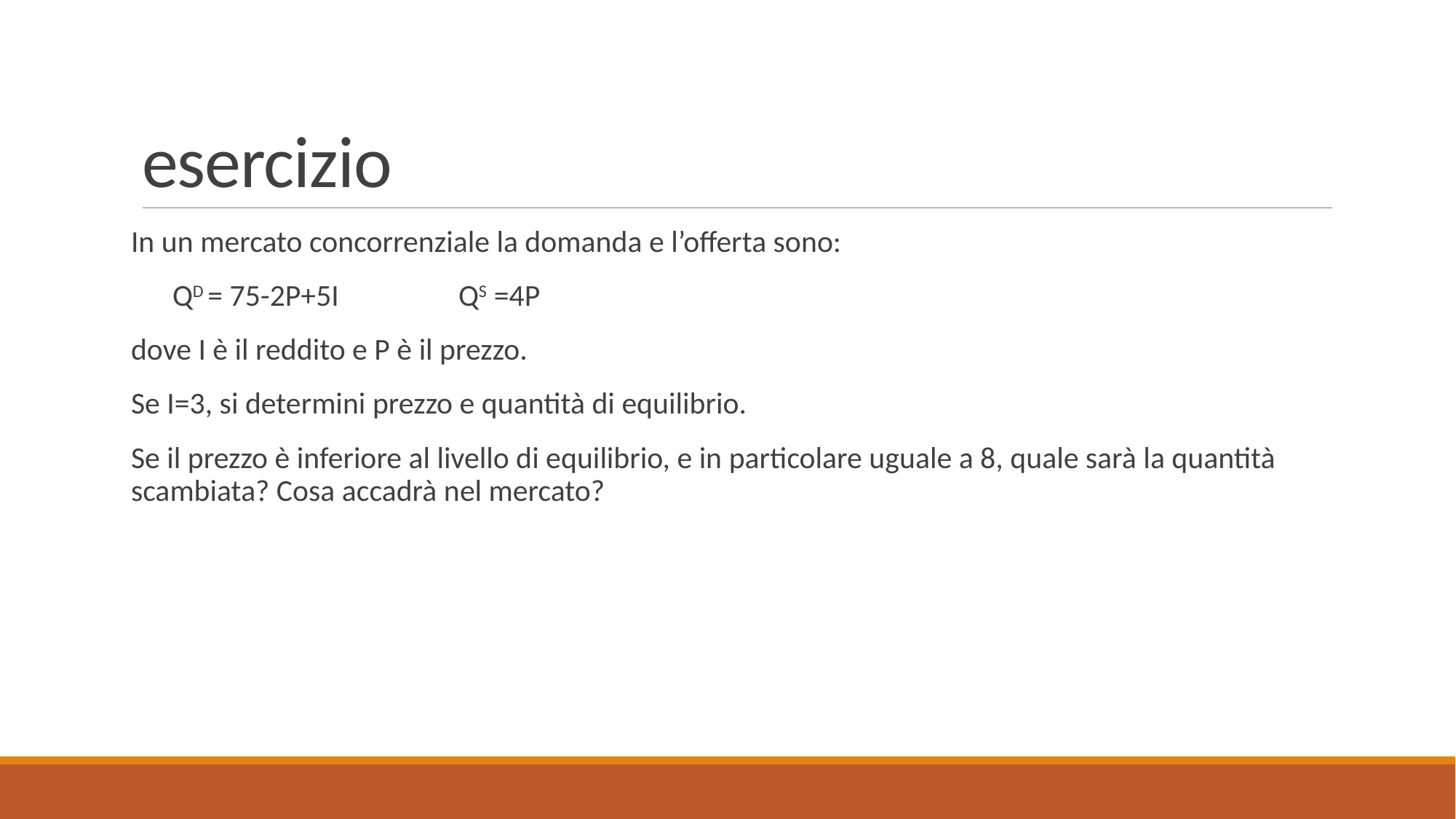

# esercizio
In un mercato concorrenziale la domanda e l’offerta sono:
      QD = 75-2P+5I 		QS =4P
dove I è il reddito e P è il prezzo.
Se I=3, si determini prezzo e quantità di equilibrio.
Se il prezzo è inferiore al livello di equilibrio, e in particolare uguale a 8, quale sarà la quantità scambiata? Cosa accadrà nel mercato?